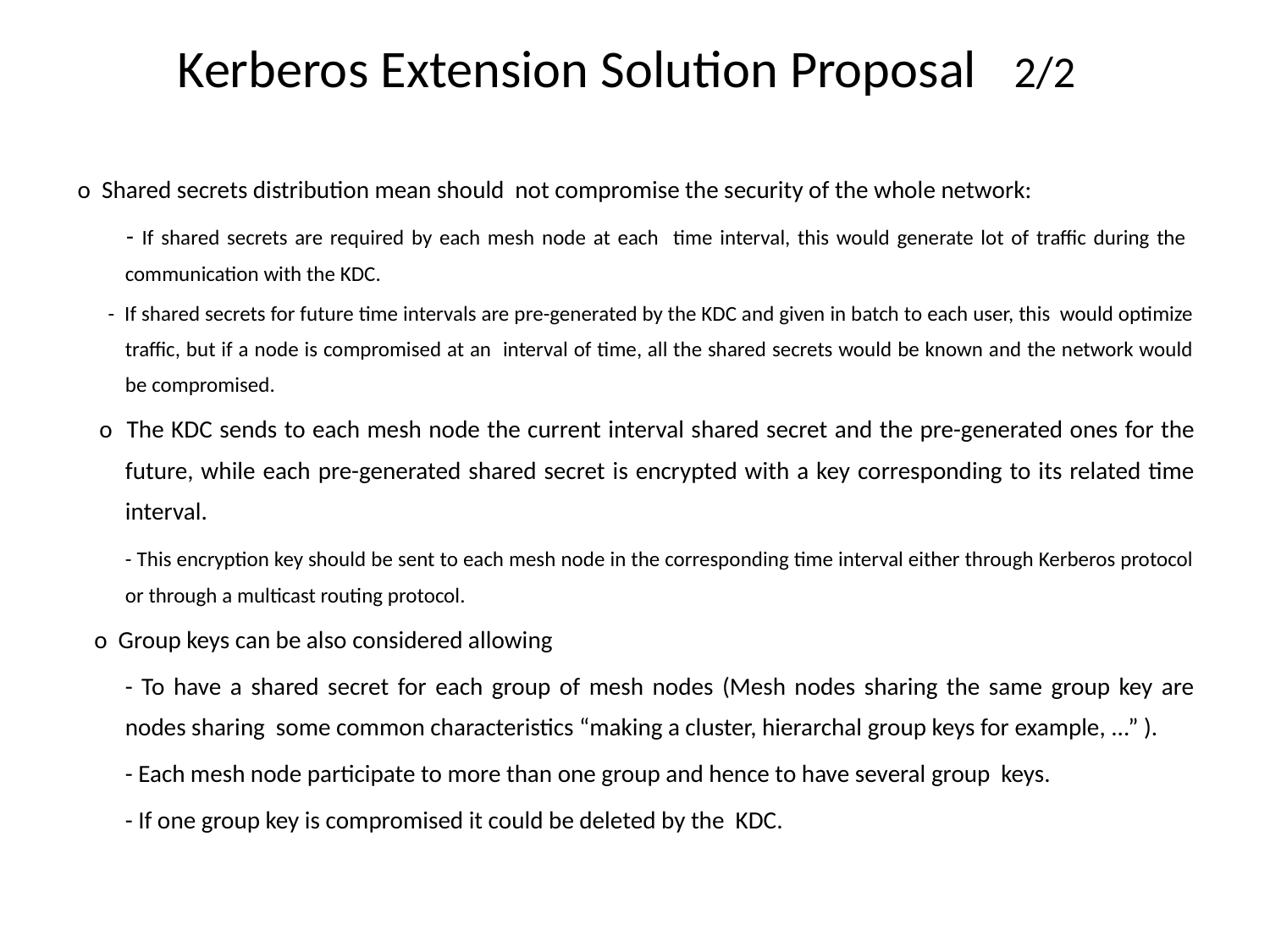

# Kerberos Extension Solution Proposal   2/2
o  Shared secrets distribution mean should  not compromise the security of the whole network:
      - If shared secrets are required by each mesh node at each  time interval, this would generate lot of traffic during the  communication with the KDC.
      -  If shared secrets for future time intervals are pre-generated by the KDC and given in batch to each user, this  would optimize traffic, but if a node is compromised at an  interval of time, all the shared secrets would be known and the network would be compromised.
   o  The KDC sends to each mesh node the current interval shared secret and the pre-generated ones for the future, while each pre-generated shared secret is encrypted with a key corresponding to its related time interval.
	- This encryption key should be sent to each mesh node in the corresponding time interval either through Kerberos protocol or through a multicast routing protocol.
   o  Group keys can be also considered allowing
	- To have a shared secret for each group of mesh nodes (Mesh nodes sharing the same group key are nodes sharing  some common characteristics “making a cluster, hierarchal group keys for example, ...” ).
	- Each mesh node participate to more than one group and hence to have several group  keys.
	- If one group key is compromised it could be deleted by the  KDC.